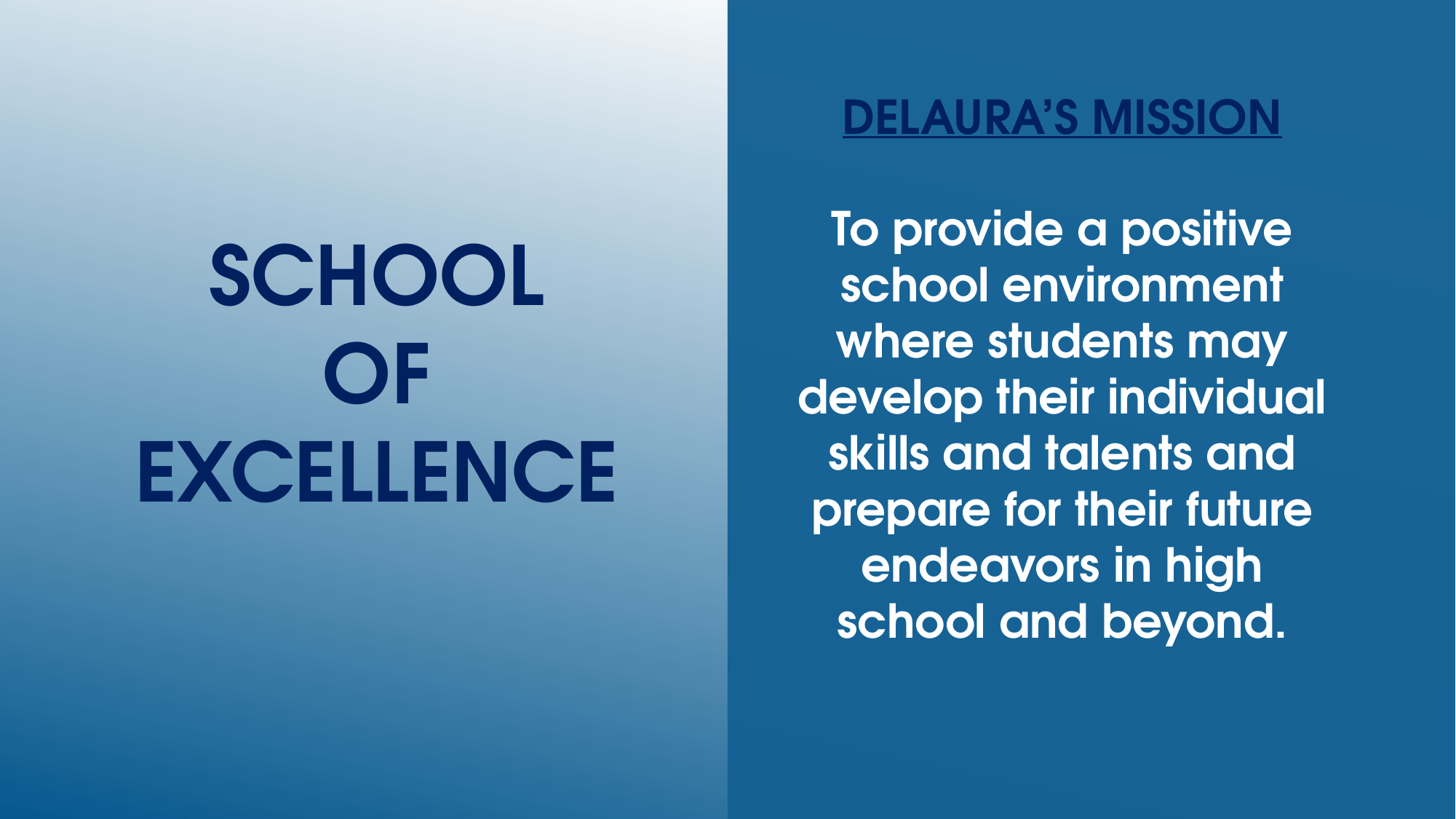

DELAURA’S MISSION
To provide a positive school environment where students may develop their individual skills and talents and prepare for their future endeavors in high school and beyond.

SCHOOL
OF
EXCELLENCE